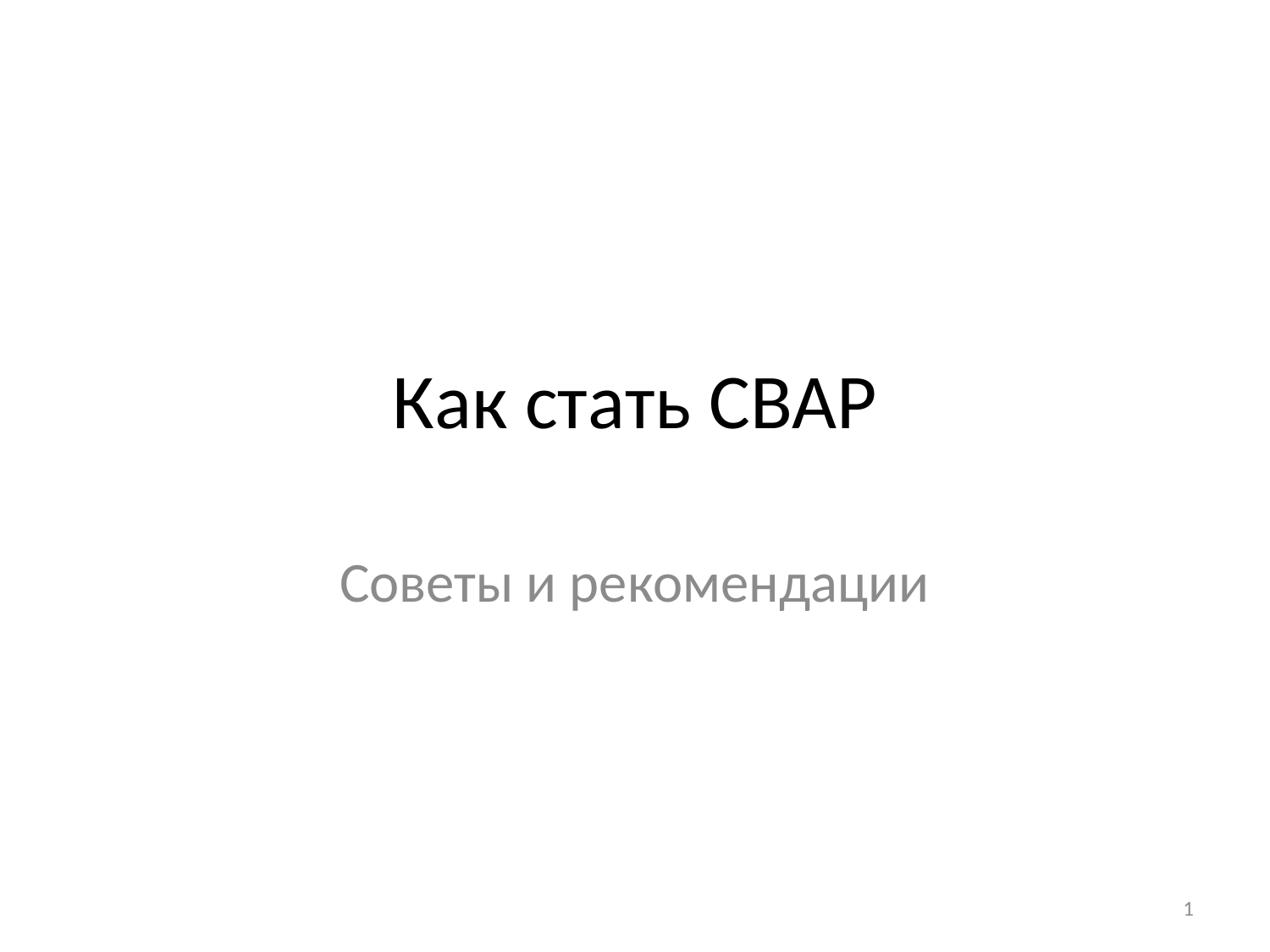

# Как стать CBAP
Советы и рекомендации
1